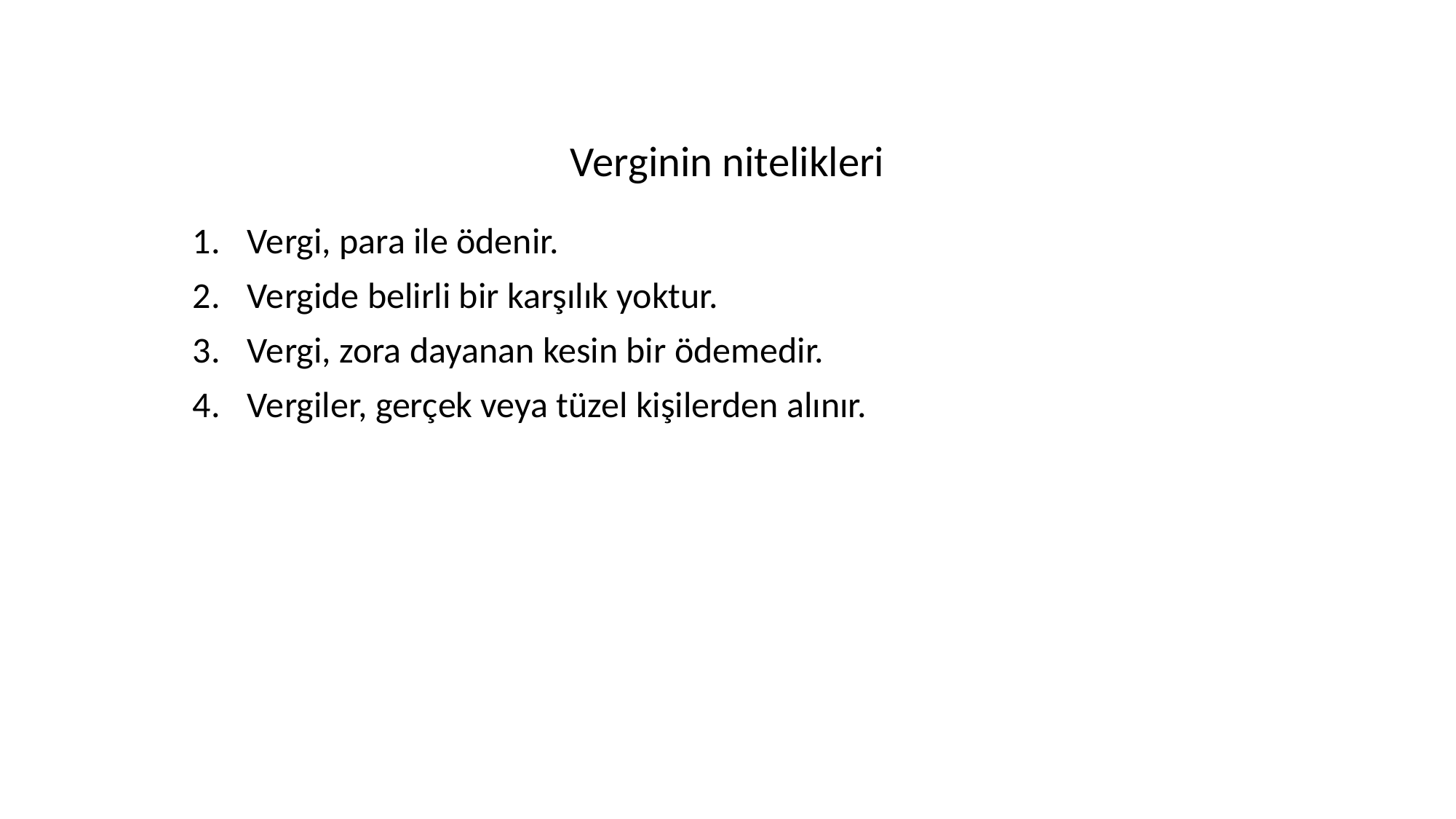

# Verginin nitelikleri
Vergi, para ile ödenir.
Vergide belirli bir karşılık yoktur.
Vergi, zora dayanan kesin bir ödemedir.
Vergiler, gerçek veya tüzel kişilerden alınır.